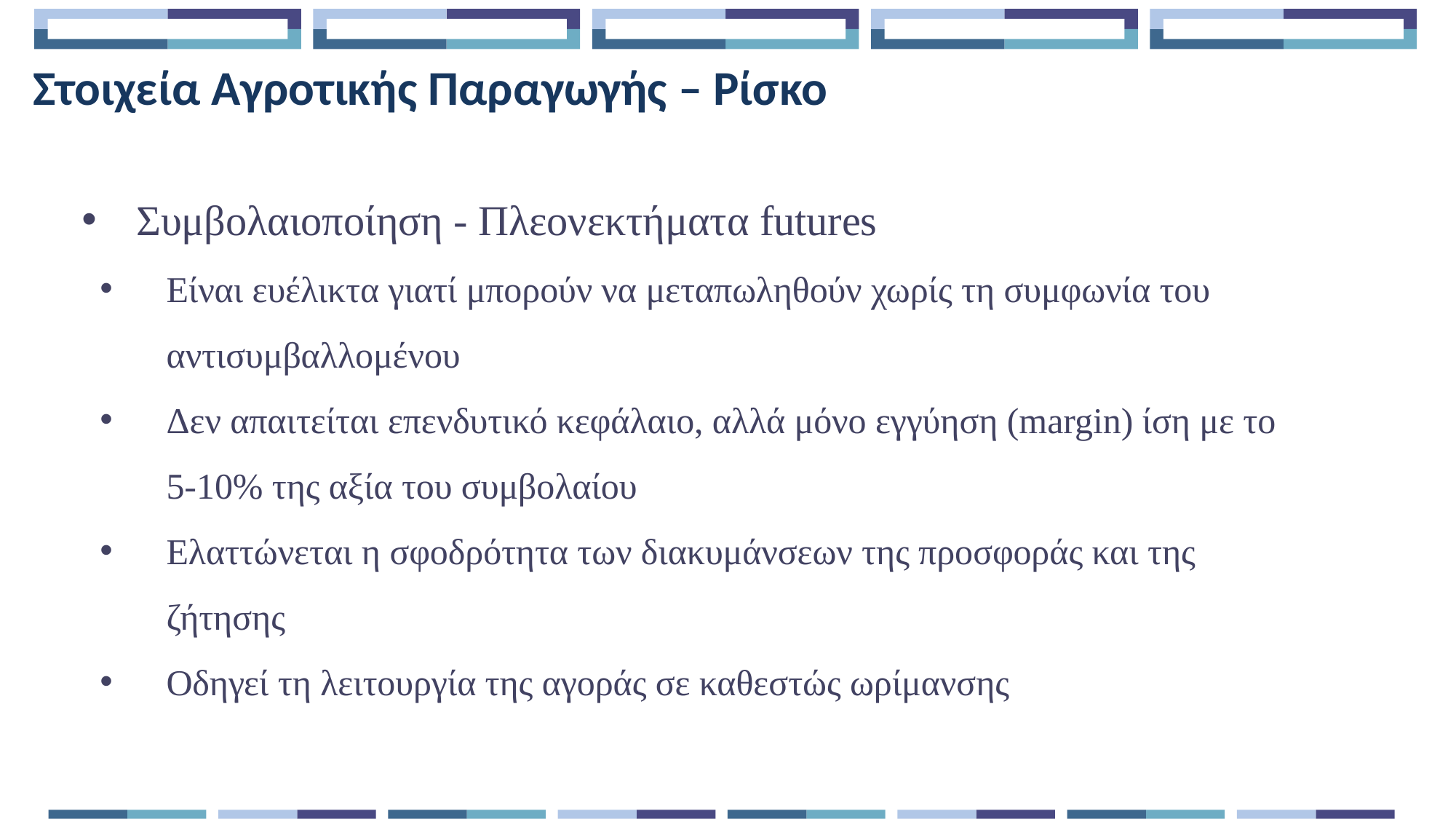

Στοιχεία Αγροτικής Παραγωγής – Ρίσκο
Συμβολαιοποίηση - Πλεονεκτήματα futures
Είναι ευέλικτα γιατί μπορούν να μεταπωληθούν χωρίς τη συμφωνία του αντισυμβαλλομένου
Δεν απαιτείται επενδυτικό κεφάλαιο, αλλά μόνο εγγύηση (margin) ίση με το 5-10% της αξία του συμβολαίου
Ελαττώνεται η σφοδρότητα των διακυμάνσεων της προσφοράς και της ζήτησης
Οδηγεί τη λειτουργία της αγοράς σε καθεστώς ωρίμανσης